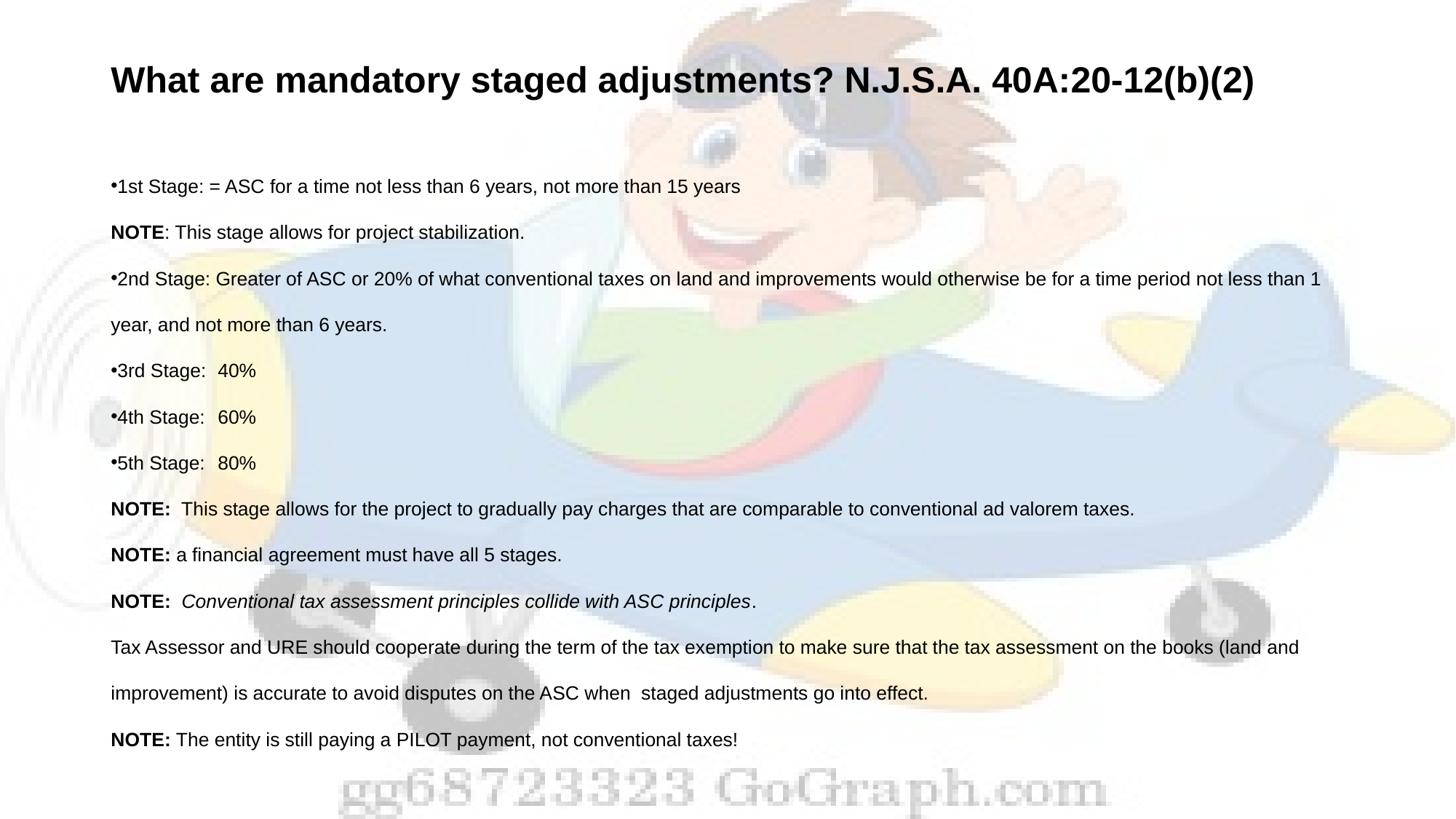

# What are mandatory staged adjustments? N.J.S.A. 40A:20-12(b)(2)
1st Stage: = ASC for a time not less than 6 years, not more than 15 years
NOTE: This stage allows for project stabilization.
2nd Stage: Greater of ASC or 20% of what conventional taxes on land and improvements would otherwise be for a time period not less than 1 year, and not more than 6 years.
3rd Stage:	40%
4th Stage: 	60%
5th Stage: 	80%
NOTE:  This stage allows for the project to gradually pay charges that are comparable to conventional ad valorem taxes.
NOTE: a financial agreement must have all 5 stages.
NOTE:  Conventional tax assessment principles collide with ASC principles.
Tax Assessor and URE should cooperate during the term of the tax exemption to make sure that the tax assessment on the books (land and improvement) is accurate to avoid disputes on the ASC when  staged adjustments go into effect.
NOTE: The entity is still paying a PILOT payment, not conventional taxes!